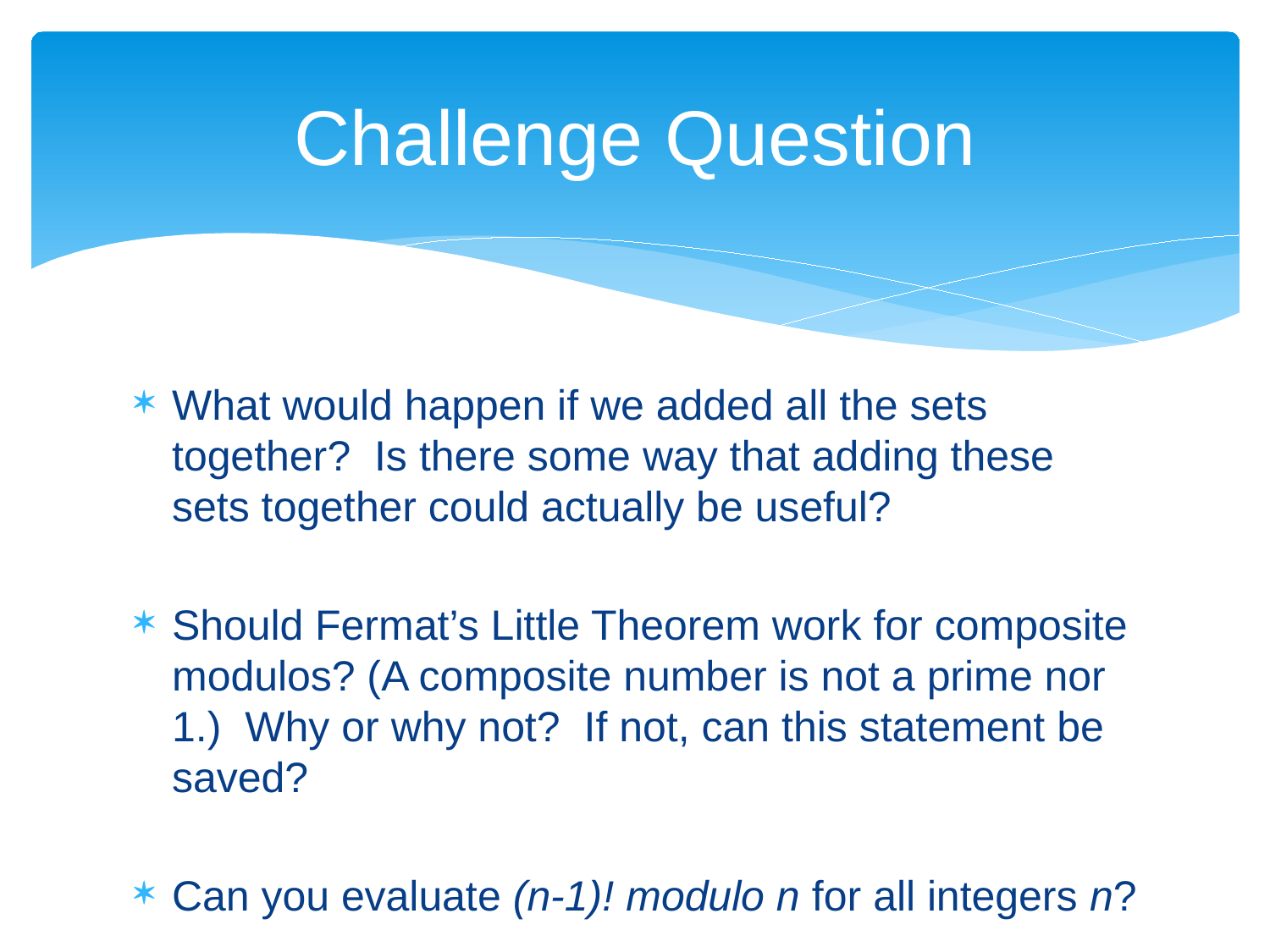

# Challenge Question
What would happen if we added all the sets together?  Is there some way that adding these sets together could actually be useful?

Should Fermat’s Little Theorem work for composite modulos? (A composite number is not a prime nor 1.)  Why or why not?  If not, can this statement be saved?

Can you evaluate (n-1)! modulo n for all integers n?